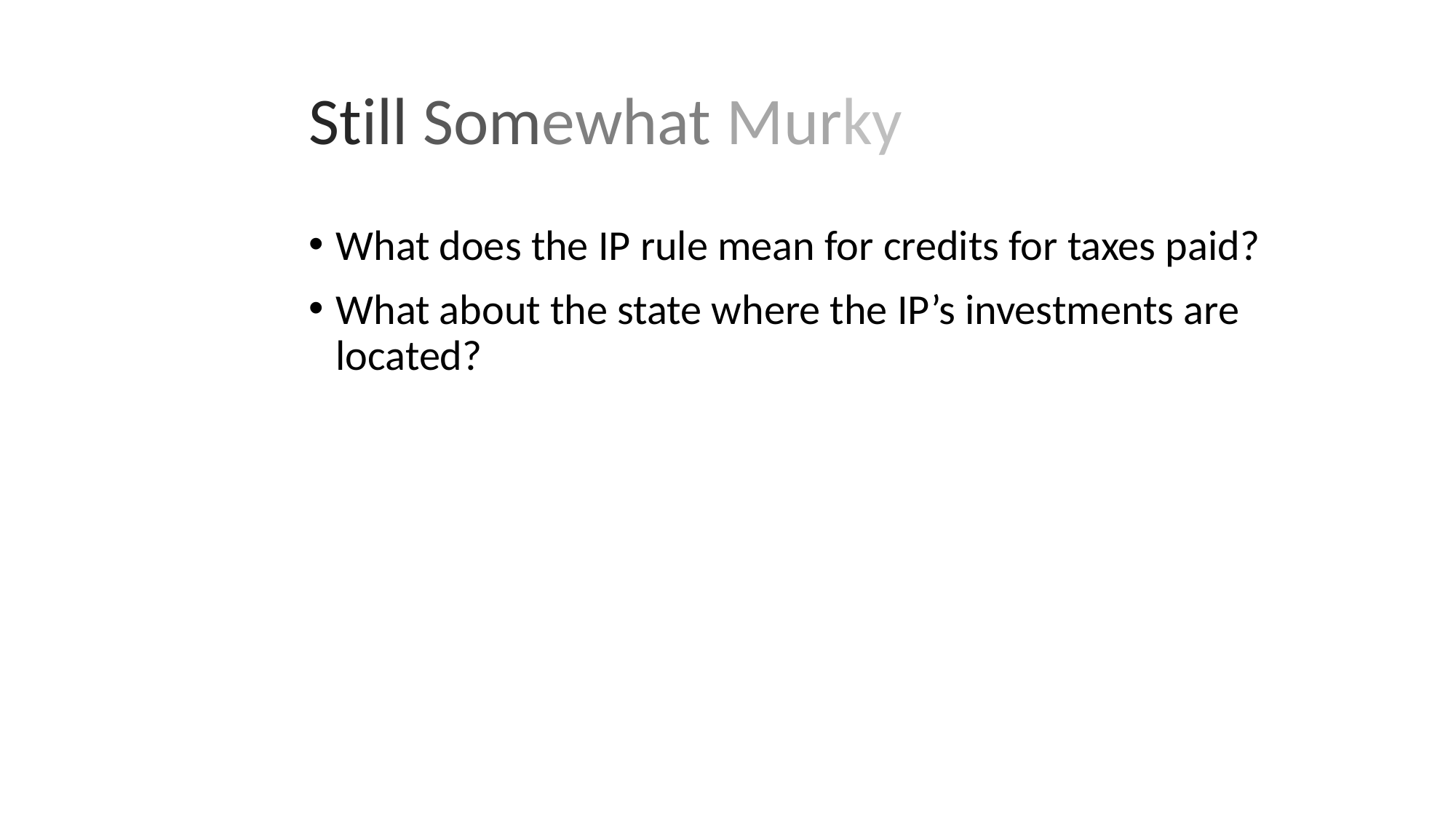

# Still Somewhat Murky
What does the IP rule mean for credits for taxes paid?
What about the state where the IP’s investments are located?